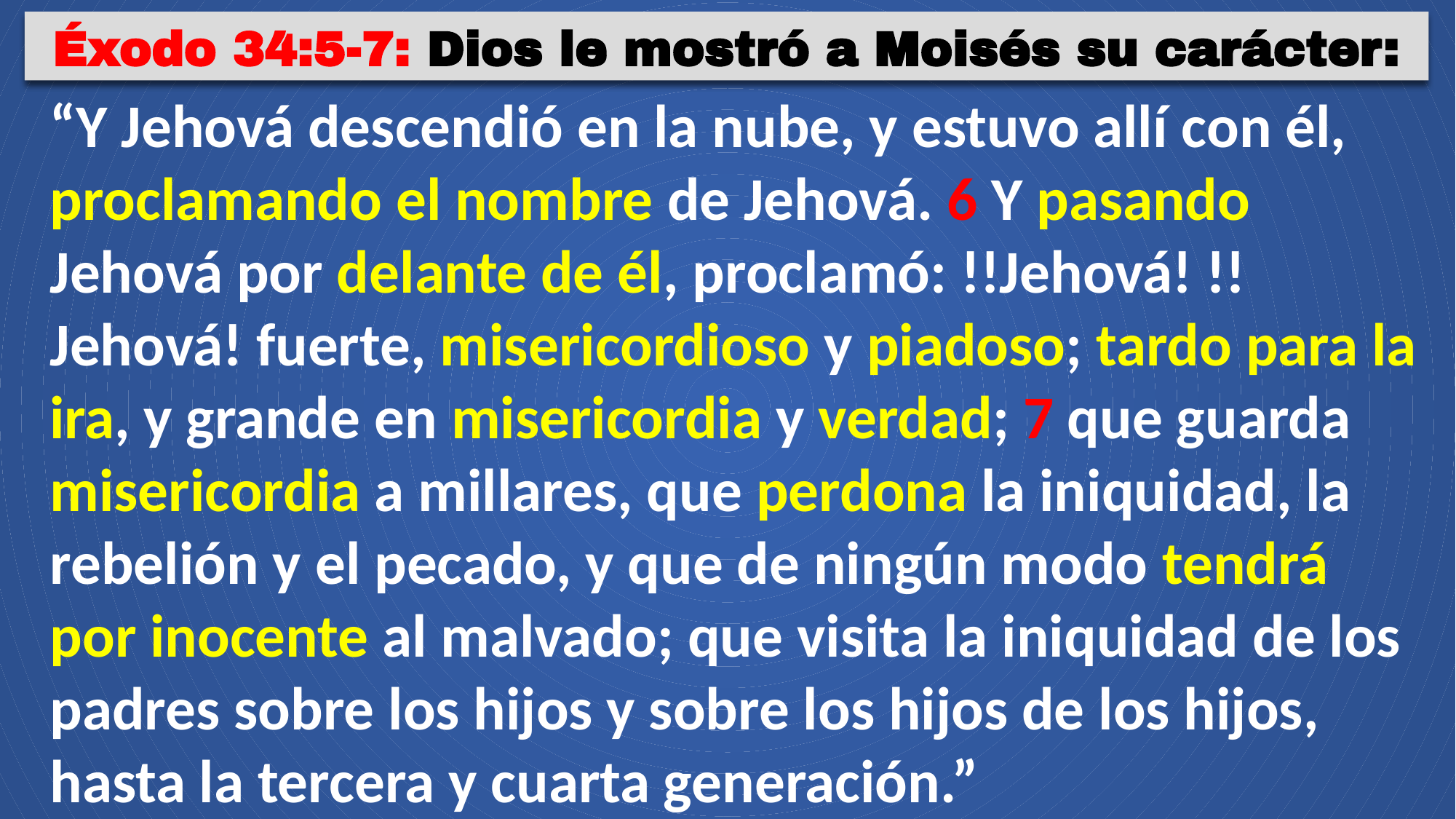

Éxodo 34:5-7: Dios le mostró a Moisés su carácter:
“Y Jehová descendió en la nube, y estuvo allí con él, proclamando el nombre de Jehová. 6 Y pasando Jehová por delante de él, proclamó: !!Jehová! !!Jehová! fuerte, misericordioso y piadoso; tardo para la ira, y grande en misericordia y verdad; 7 que guarda misericordia a millares, que perdona la iniquidad, la rebelión y el pecado, y que de ningún modo tendrá por inocente al malvado; que visita la iniquidad de los padres sobre los hijos y sobre los hijos de los hijos, hasta la tercera y cuarta generación.”